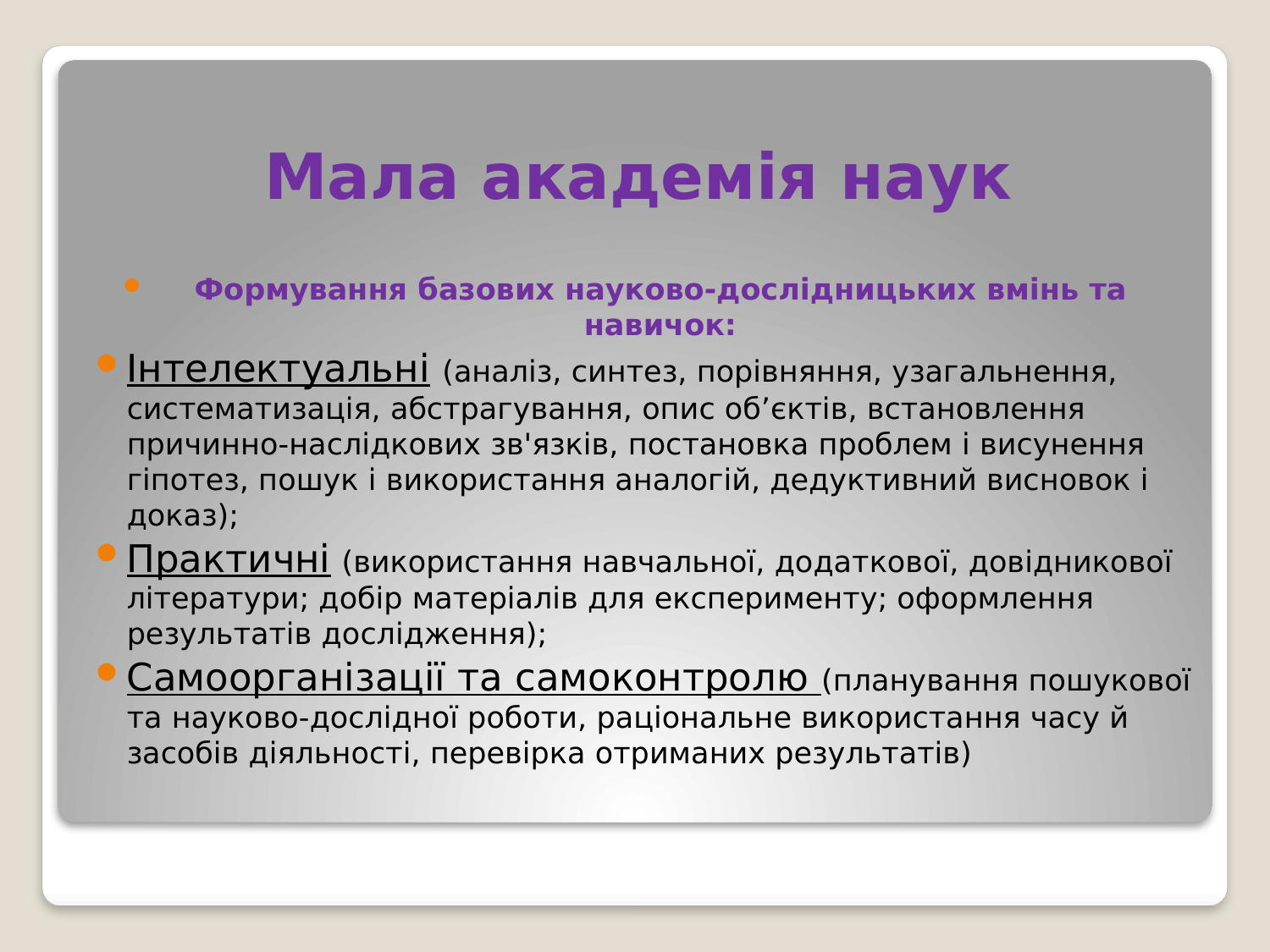

# Мала академія наук
Формування базових науково-дослідницьких вмінь та навичок:
Інтелектуальні (аналіз, синтез, порівняння, узагальнення, систематизація, абстрагування, опис об’єктів, встановлення причинно-наслідкових зв'язків, постановка проблем і висунення гіпотез, пошук і використання аналогій, дедуктивний висновок і доказ);
Практичні (використання навчальної, додаткової, довідникової літератури; добір матеріалів для експерименту; оформлення результатів дослідження);
Самоорганізації та самоконтролю (планування пошукової та науково-дослідної роботи, раціональне використання часу й засобів діяльності, перевірка отриманих результатів)